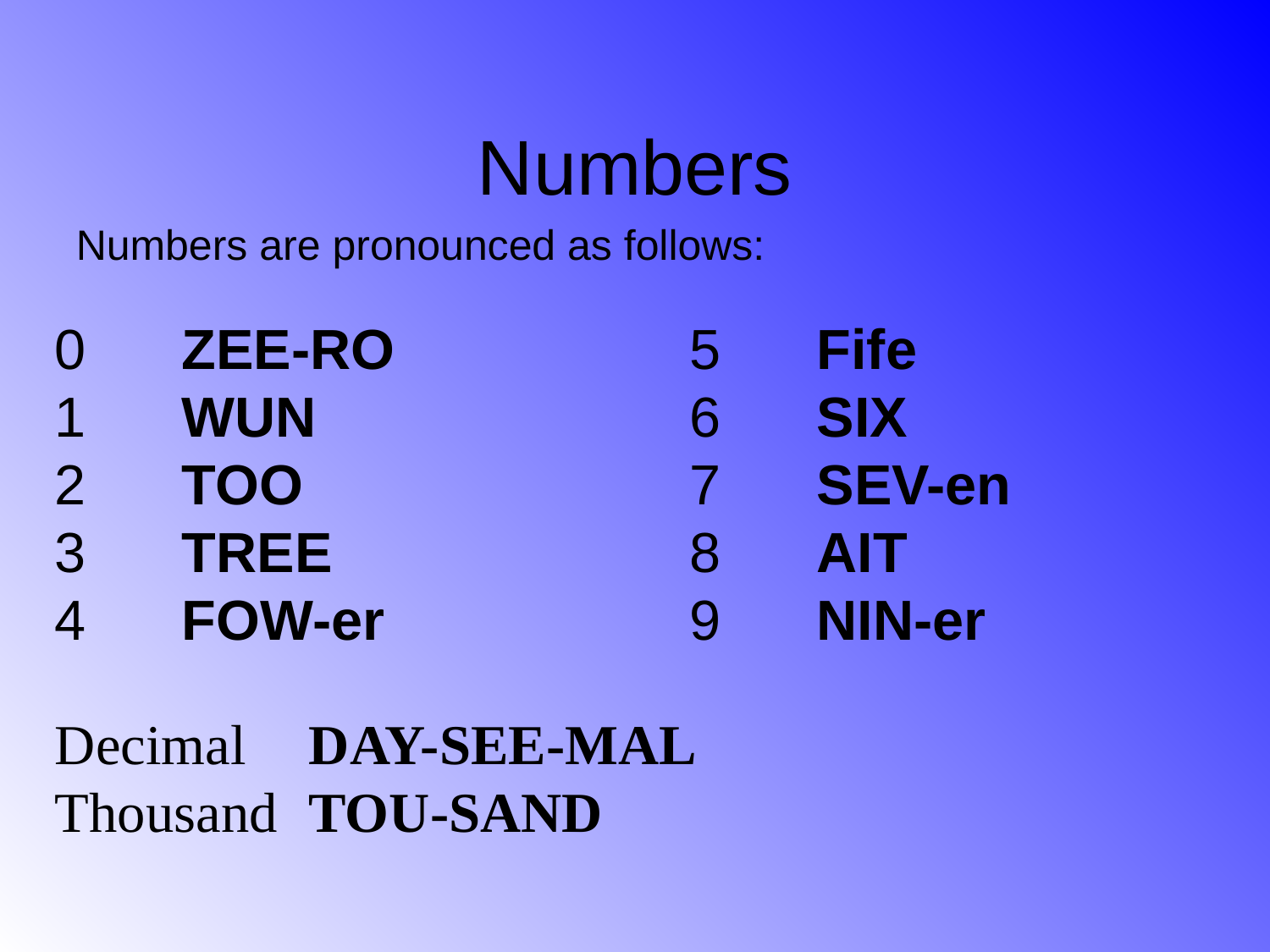

# Numbers
Numbers are pronounced as follows:
0	ZEE-RO			5	Fife
1	WUN			6	SIX
2	TOO				7	SEV-en
3	TREE			8	AIT
4	FOW-er 			9	NIN-er
Decimal	DAY-SEE-MAL
Thousand	TOU-SAND